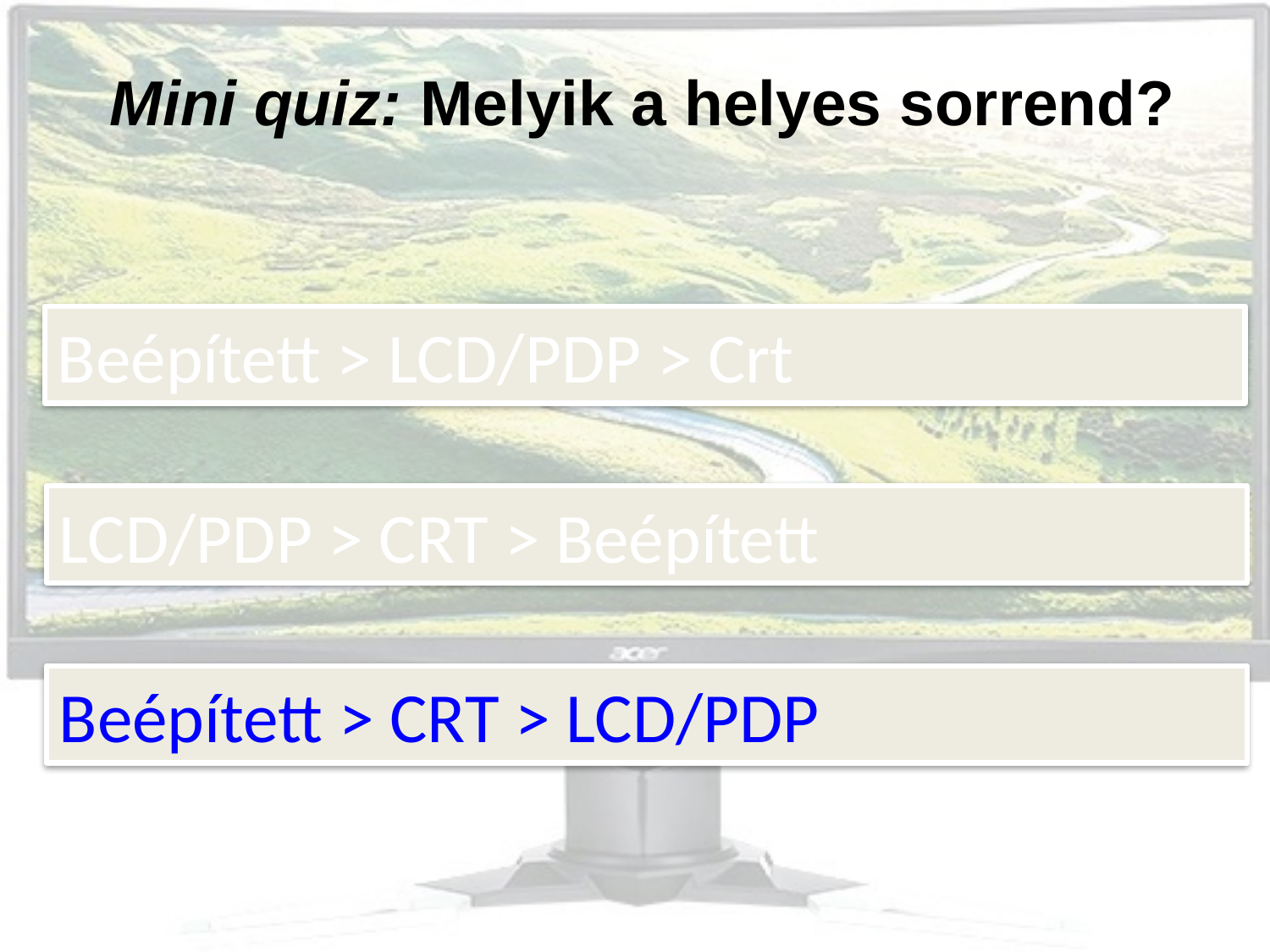

Mini quiz: Melyik a helyes sorrend?
Beépített > LCD/PDP > Crt
LCD/PDP > CRT > Beépített
Beépített > CRT > LCD/PDP